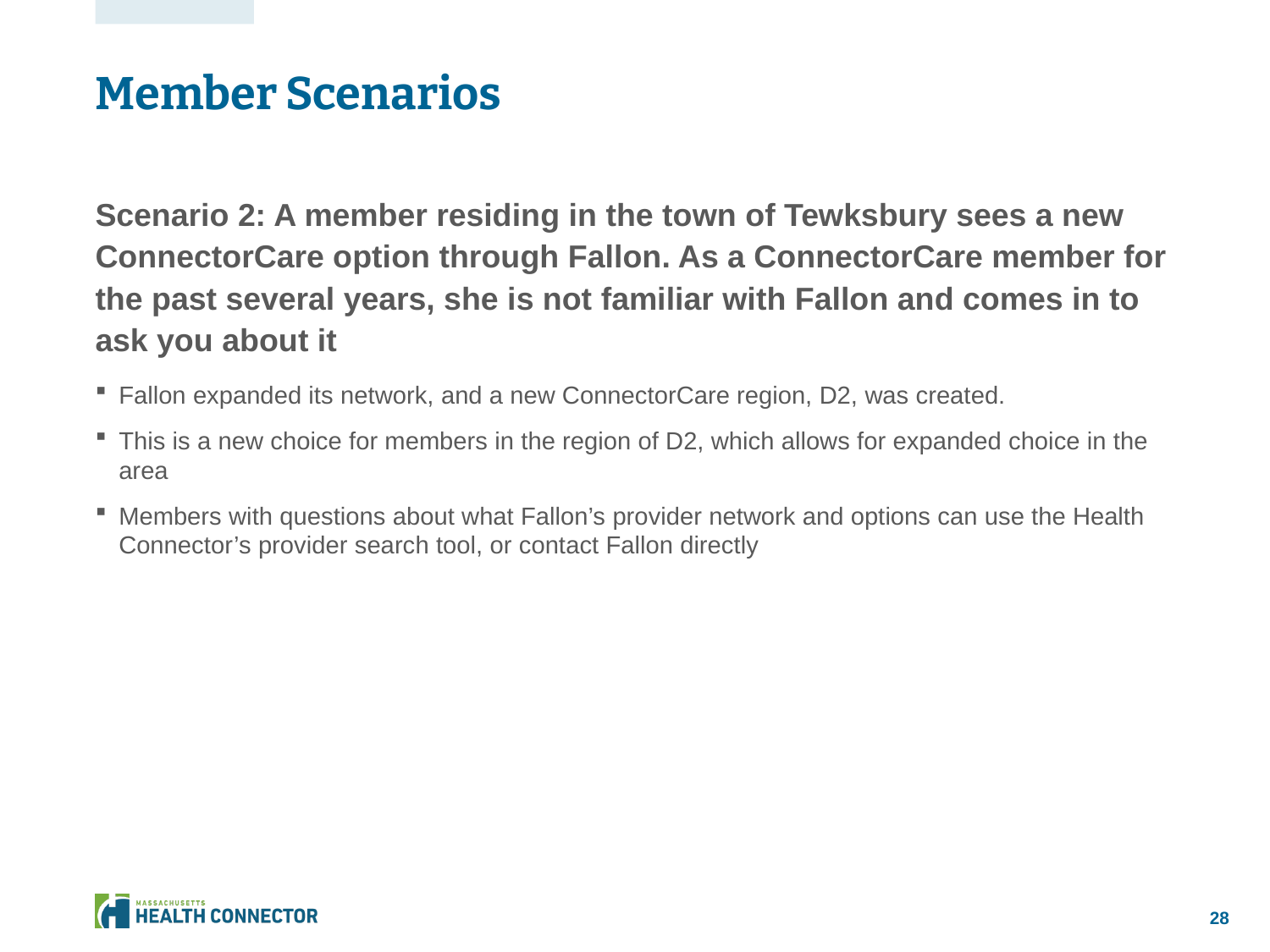

# Member Scenarios
Scenario 2: A member residing in the town of Tewksbury sees a new ConnectorCare option through Fallon. As a ConnectorCare member for the past several years, she is not familiar with Fallon and comes in to ask you about it
Fallon expanded its network, and a new ConnectorCare region, D2, was created.
This is a new choice for members in the region of D2, which allows for expanded choice in the area
Members with questions about what Fallon’s provider network and options can use the Health Connector’s provider search tool, or contact Fallon directly

28